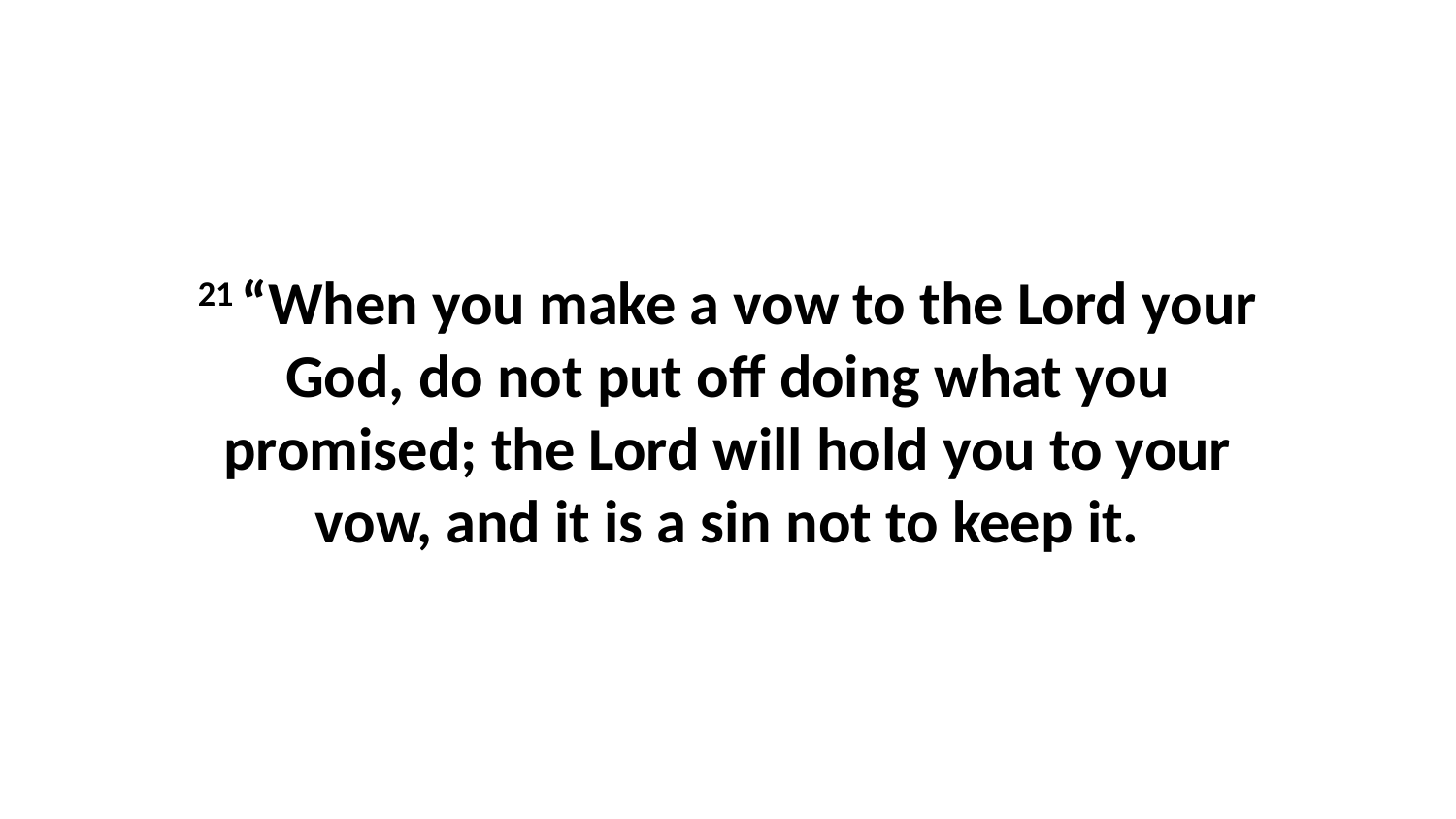

21 “When you make a vow to the Lord your God, do not put off doing what you promised; the Lord will hold you to your vow, and it is a sin not to keep it.